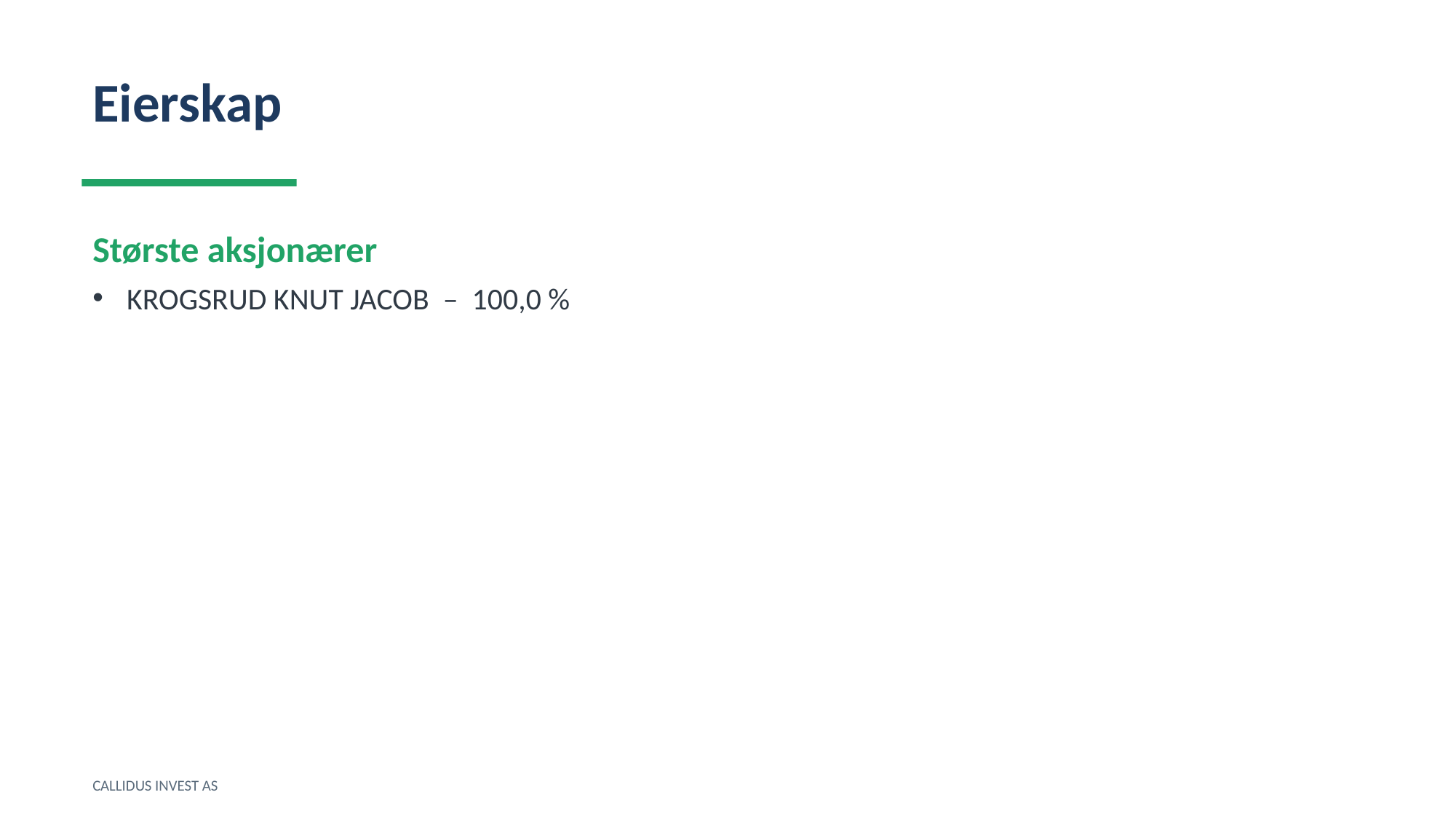

Eierskap

Største aksjonærer
KROGSRUD KNUT JACOB  –  100,0 %
CALLIDUS INVEST AS